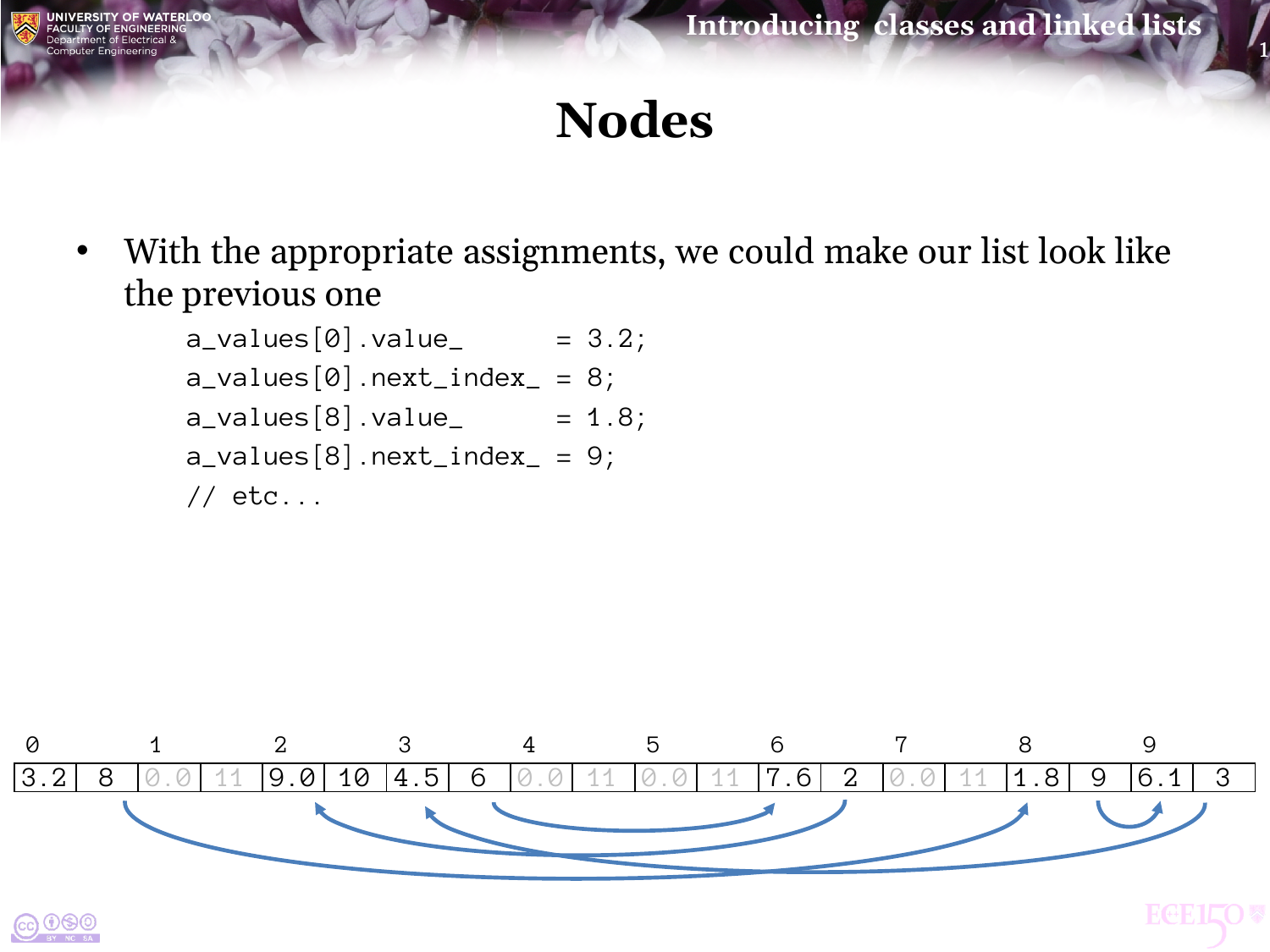

# Nodes
With the appropriate assignments, we could make our list look like the previous one
a_values[0].value_      = 3.2;
a_values[0].next_index_ = 8;
a_values[8].value_      = 1.8;
a_values[8].next_index_ = 9;
// etc...
| 0 |  | 1 |  | 2 |  | 3 |  | 4 |  | 5 |  | 6 |  | 7 |  | 8 |  | 9 |  |
| --- | --- | --- | --- | --- | --- | --- | --- | --- | --- | --- | --- | --- | --- | --- | --- | --- | --- | --- | --- |
| 3.2 | 8 | 0.0 | 11 | 9.0 | 10 | 4.5 | 6 | 0.0 | 11 | 0.0 | 11 | 7.6 | 2 | 0.0 | 11 | 1.8 | 9 | 6.1 | 3 |